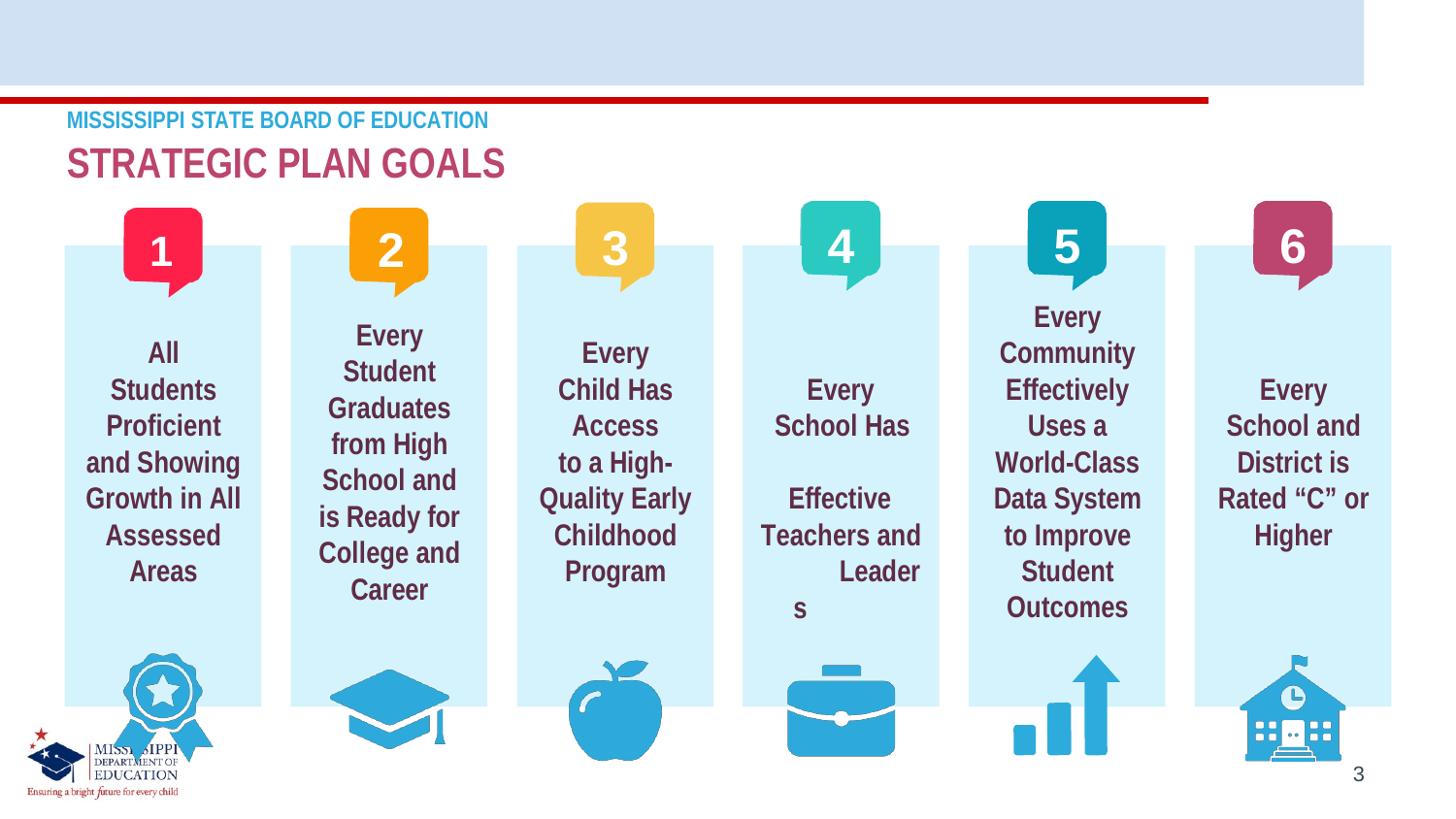

MISSISSIPPI STATE BOARD OF EDUCATION
STRATEGIC PLAN GOALS

4
5
6
3
1	2

Every Community Effectively Uses a World-Class Data System to Improve Student Outcomes
Every Student Graduates from High School and is Ready for College and Career
All Students Proficient
and Showing Growth in All Assessed Areas
Every Child Has Access to a High-
Quality Early Childhood Program
Every
  School Has
    Effective Teachers and
Leaders
Every School and District is Rated “C” or Higher

3